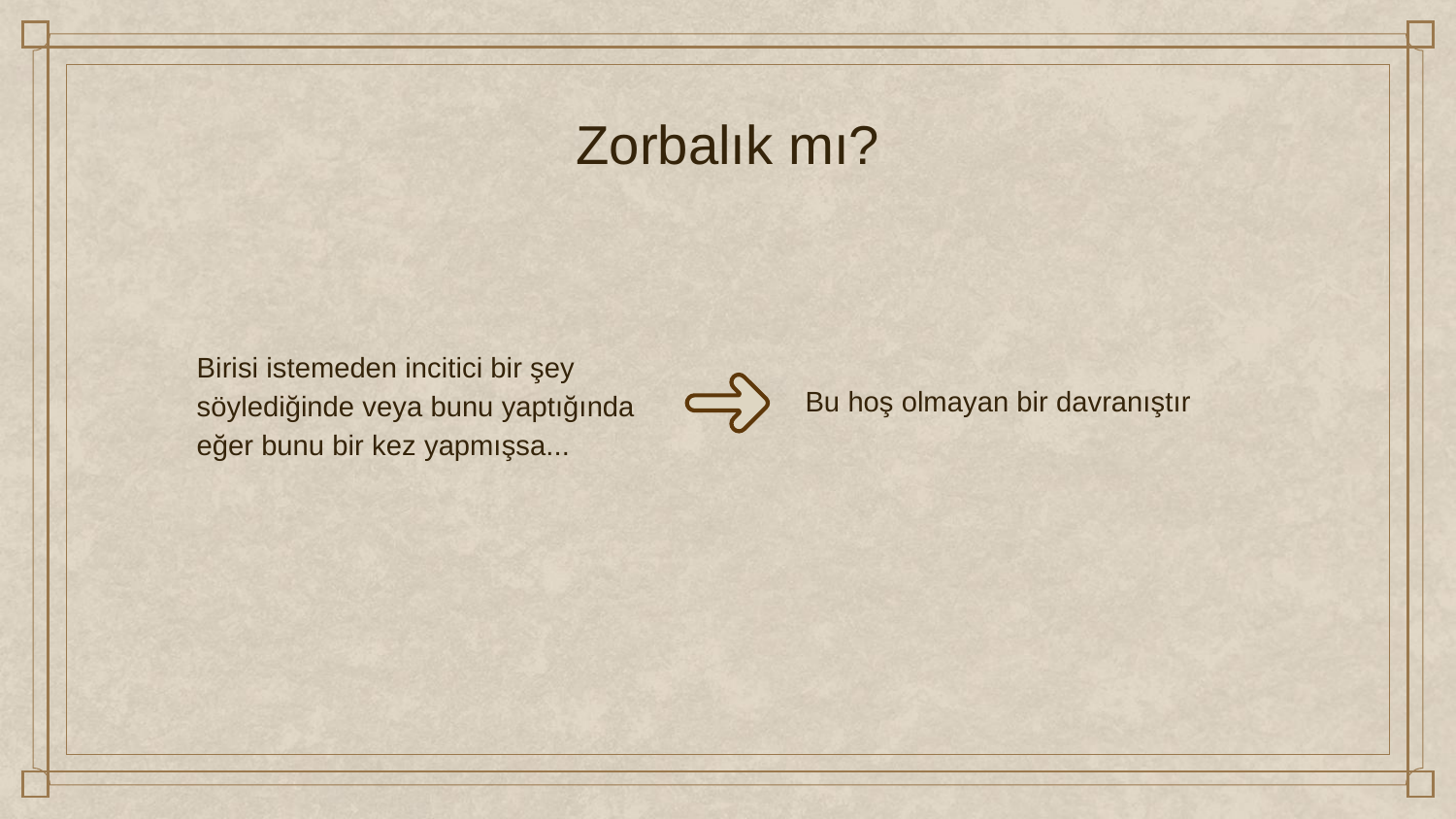

# Zorbalık mı?
Birisi istemeden incitici bir şey söylediğinde veya bunu yaptığında eğer bunu bir kez yapmışsa...

Bu hoş olmayan bir davranıştır